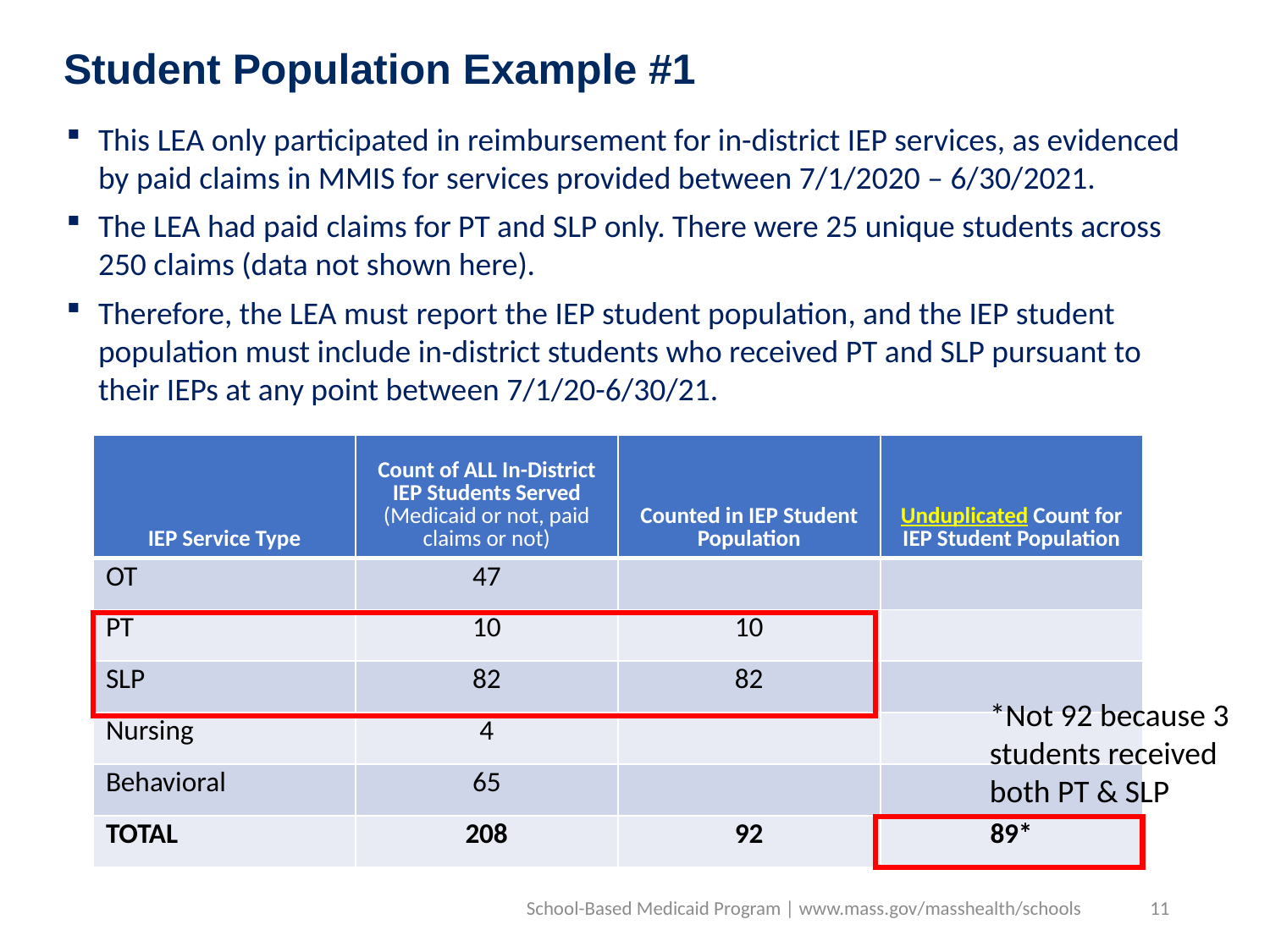

Student Population Example #1
This LEA only participated in reimbursement for in-district IEP services, as evidenced by paid claims in MMIS for services provided between 7/1/2020 – 6/30/2021.
The LEA had paid claims for PT and SLP only. There were 25 unique students across 250 claims (data not shown here).
Therefore, the LEA must report the IEP student population, and the IEP student population must include in-district students who received PT and SLP pursuant to their IEPs at any point between 7/1/20-6/30/21.
| IEP Service Type | Count of ALL In-District IEP Students Served (Medicaid or not, paid claims or not) | Counted in IEP Student Population | Unduplicated Count for IEP Student Population |
| --- | --- | --- | --- |
| OT | 47 |  |  |
| PT | 10 | 10 |  |
| SLP | 82 | 82 |  |
| Nursing | 4 |  |  |
| Behavioral | 65 |  |  |
| TOTAL | 208 | 92 | 89\* |

*Not 92 because 3 students received both PT & SLP

School-Based Medicaid Program | www.mass.gov/masshealth/schools
11